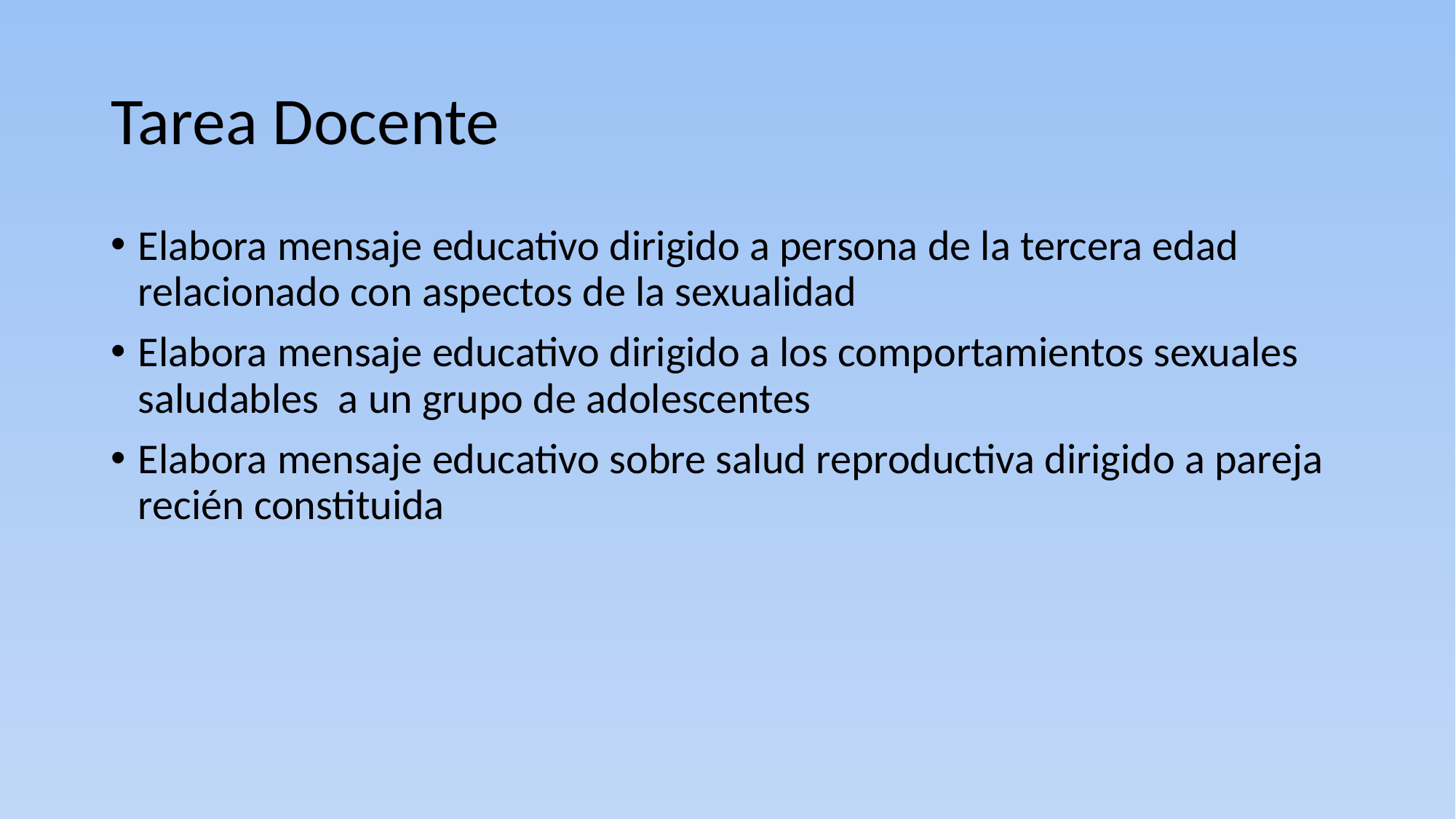

# Tarea Docente
Elabora mensaje educativo dirigido a persona de la tercera edad relacionado con aspectos de la sexualidad
Elabora mensaje educativo dirigido a los comportamientos sexuales saludables  a un grupo de adolescentes
Elabora mensaje educativo sobre salud reproductiva dirigido a pareja recién constituida